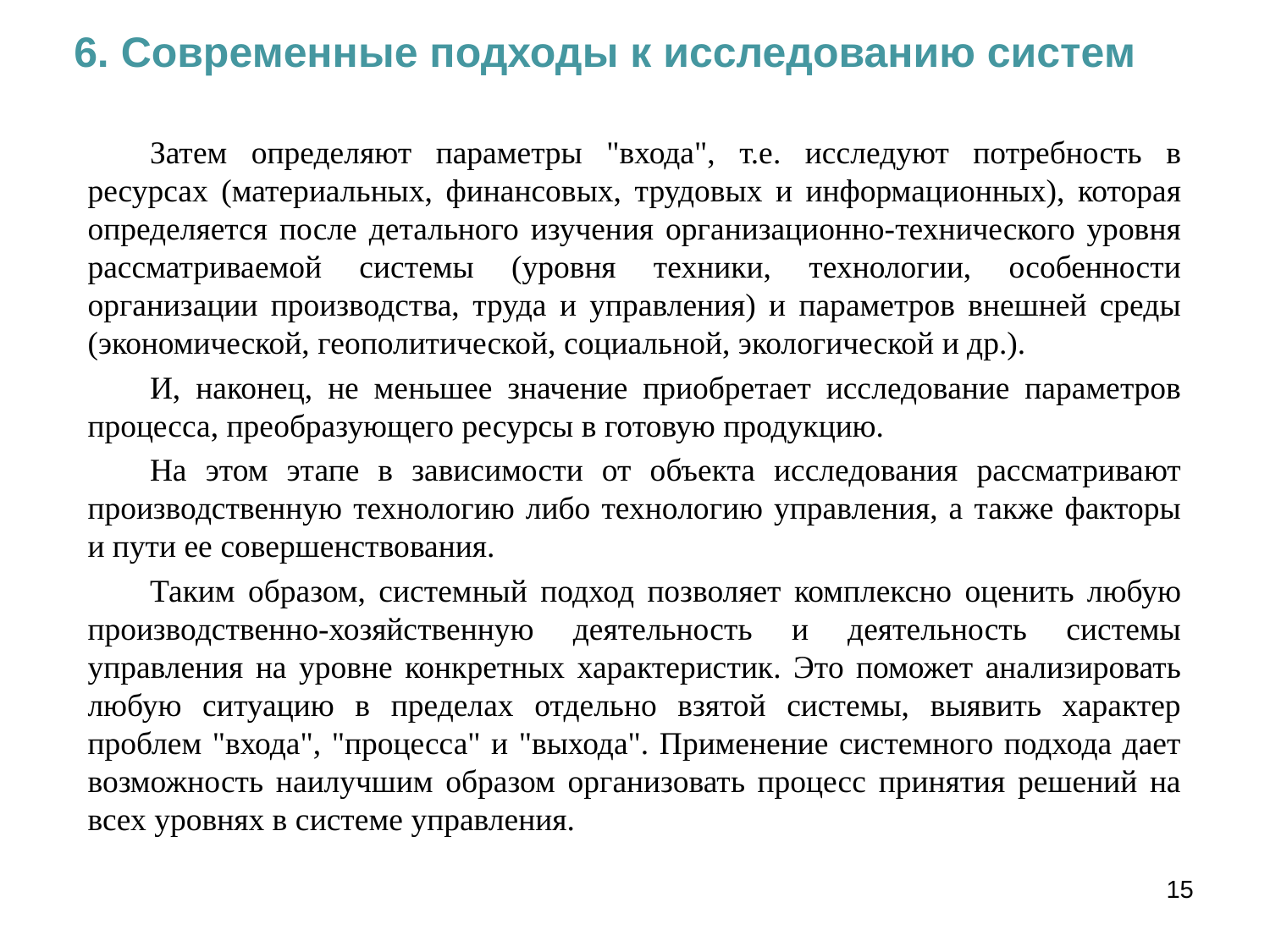

6. Современные подходы к исследованию систем
Затем определяют параметры "входа", т.е. исследуют потребность в ресурсах (материальных, финансовых, трудовых и информационных), которая определяется после детального изучения организационно-технического уровня рассматриваемой системы (уровня техники, технологии, особенности организации производства, труда и управления) и параметров внешней среды (экономической, геополитической, социальной, экологической и др.).
И, наконец, не меньшее значение приобретает исследование параметров процесса, преобразующего ресурсы в готовую продукцию.
На этом этапе в зависимости от объекта исследования рассматривают производственную технологию либо технологию управления, а также факторы и пути ее совершенствования.
Таким образом, системный подход позволяет комплексно оценить любую производственно-хозяйственную деятельность и деятельность системы управления на уровне конкретных характеристик. Это поможет анализировать любую ситуацию в пределах отдельно взятой системы, выявить характер проблем "входа", "процесса" и "выхода". Применение системного подхода дает возможность наилучшим образом организовать процесс принятия решений на всех уровнях в системе управления.

15